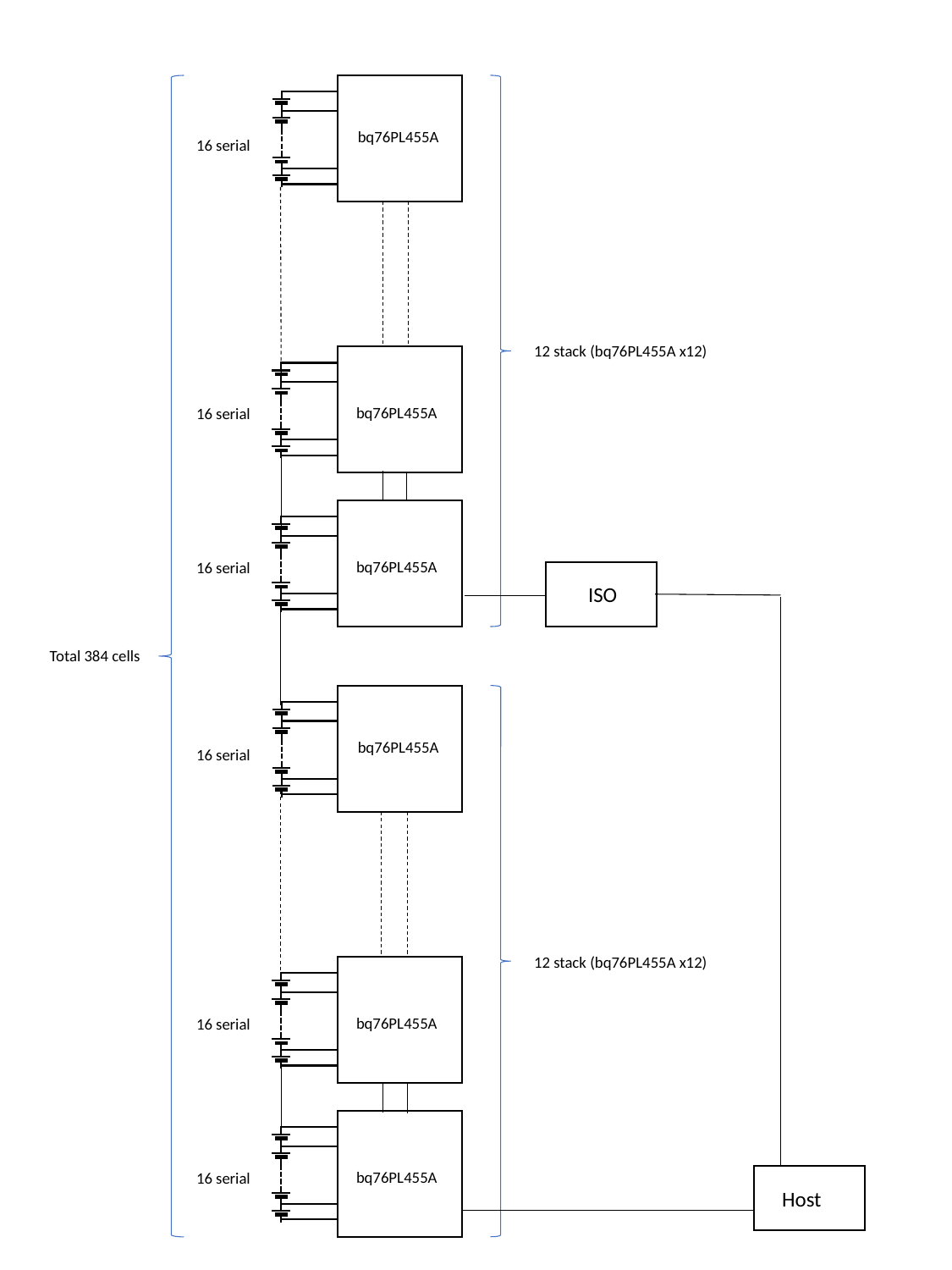

bq76PL455A
16 serial

12 stack (bq76PL455A x12)

bq76PL455A
16 serial

bq76PL455A
16 serial

ISO
Total 384 cells

bq76PL455A
16 serial

12 stack (bq76PL455A x12)

bq76PL455A
16 serial

bq76PL455A
16 serial

Host